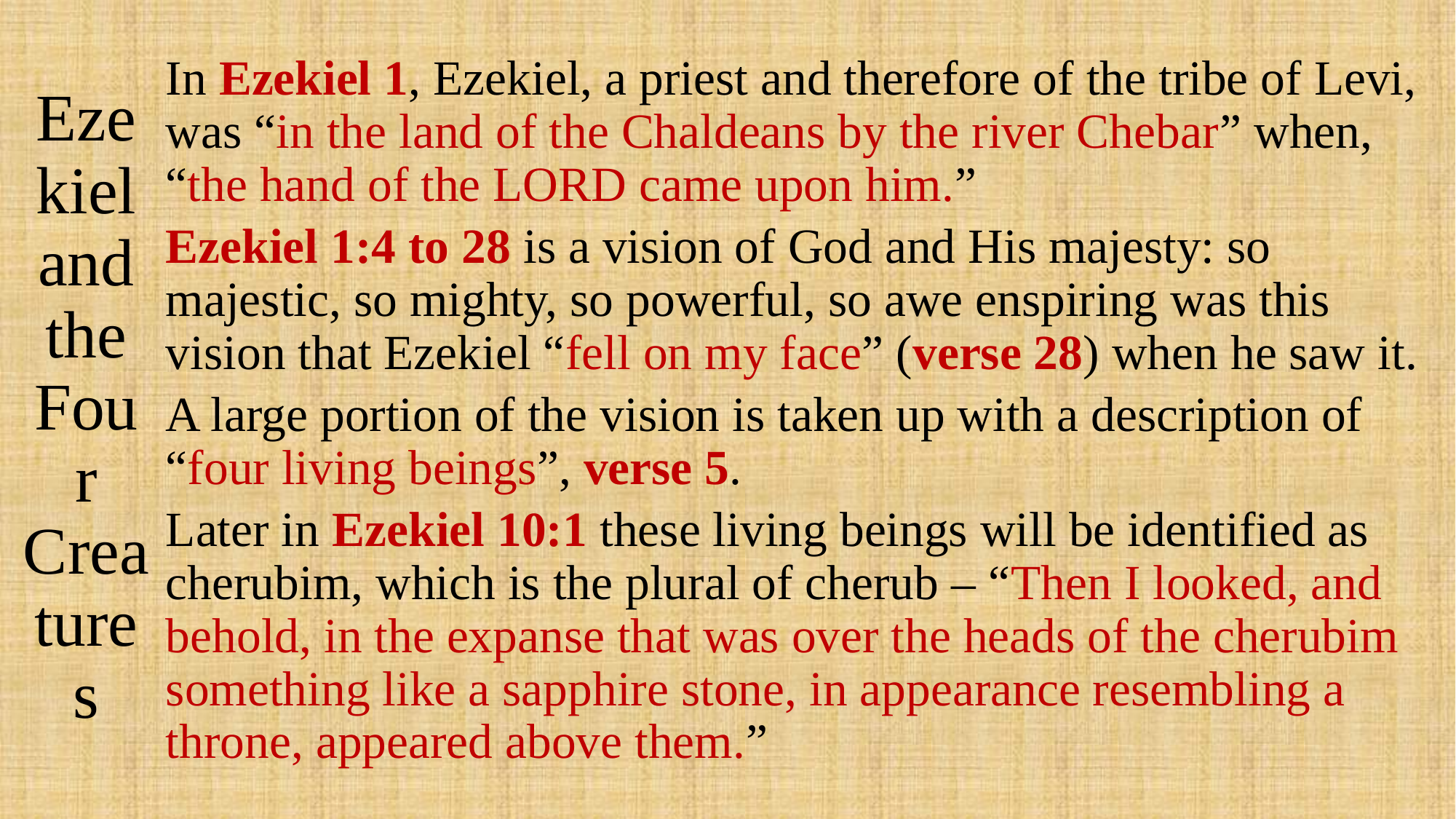

# Ezekiel and the Four Creatures
In Ezekiel 1, Ezekiel, a priest and therefore of the tribe of Levi, was “in the land of the Chaldeans by the river Chebar” when, “the hand of the LORD came upon him.”
Ezekiel 1:4 to 28 is a vision of God and His majesty: so majestic, so mighty, so powerful, so awe enspiring was this vision that Ezekiel “fell on my face” (verse 28) when he saw it.
A large portion of the vision is taken up with a description of “four living beings”, verse 5.
Later in Ezekiel 10:1 these living beings will be identified as cherubim, which is the plural of cherub – “Then I looked, and behold, in the expanse that was over the heads of the cherubim something like a sapphire stone, in appearance resembling a throne, appeared above them.”